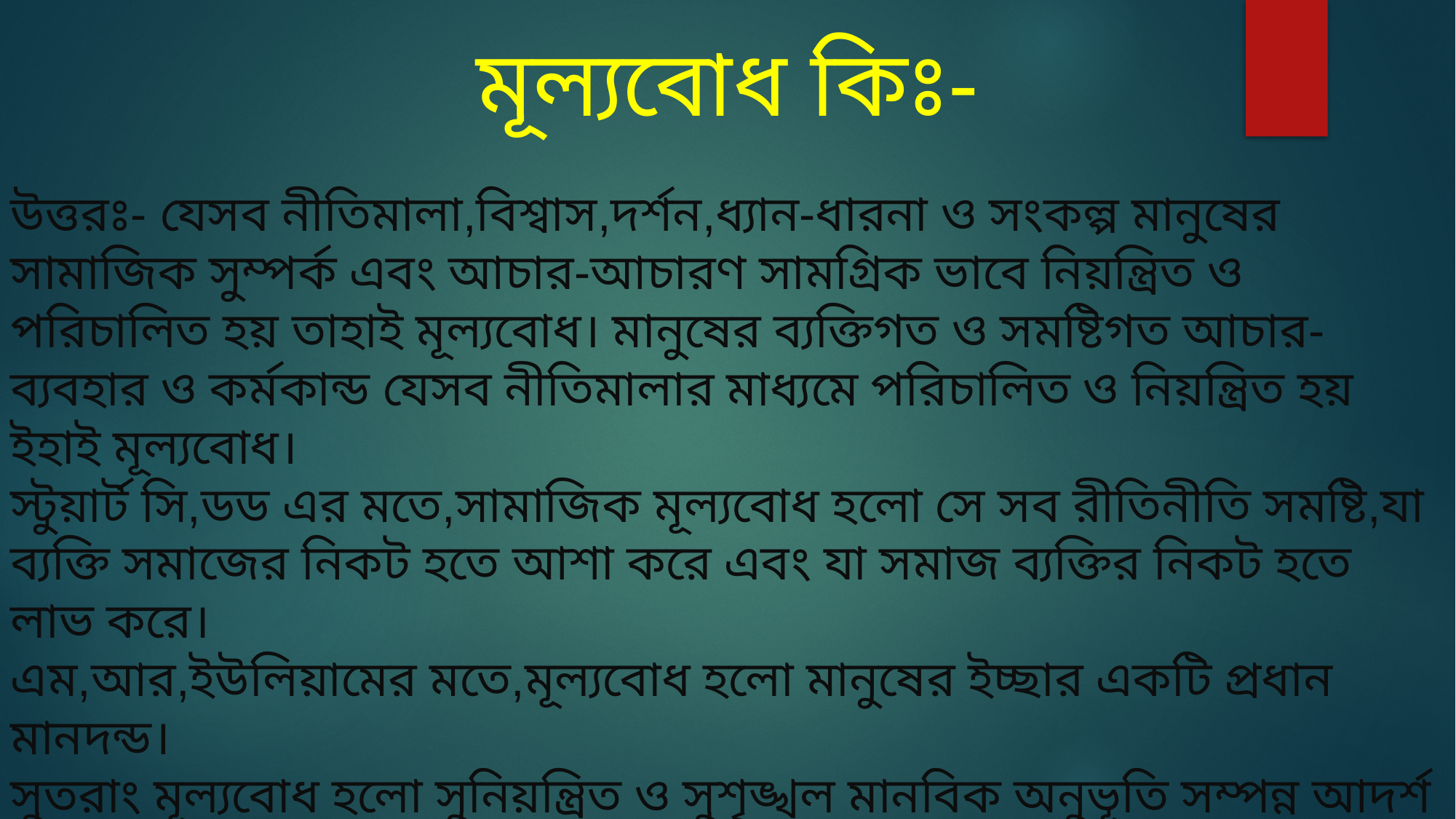

মূল্যবোধ কিঃ-
উত্তরঃ- যেসব নীতিমালা,বিশ্বাস,দর্শন,ধ্যান-ধারনা ও সংকল্প মানুষের সামাজিক সুম্পর্ক এবং আচার-আচারণ সামগ্রিক ভাবে নিয়ন্ত্রিত ও পরিচালিত হয় তাহাই মূল্যবোধ। মানুষের ব্যক্তিগত ও সমষ্টিগত আচার-ব্যবহার ও কর্মকান্ড যেসব নীতিমালার মাধ্যমে পরিচালিত ও নিয়ন্ত্রিত হয় ইহাই মূল্যবোধ।
স্টুয়ার্ট সি,ডড এর মতে,সামাজিক মূল্যবোধ হলো সে সব রীতিনীতি সমষ্টি,যা ব্যক্তি সমাজের নিকট হতে আশা করে এবং যা সমাজ ব্যক্তির নিকট হতে লাভ করে।
এম,আর,ইউলিয়ামের মতে,মূল্যবোধ হলো মানুষের ইচ্ছার একটি প্রধান মানদন্ড।
সুতরাং মূল্যবোধ হলো সুনিয়ন্ত্রিত ও সুশৃঙ্খল মানবিক অনুভূতি সম্পন্ন আদর্শ যা মানুষের সামাজিক রীতিনীতি নিয়ন্ত্রিত করে। এক কথায় বলা যায়,সমাজ পরিচালনার আদর্শ মানদন্ড সমূহকে মূল্যবোধ বলে।